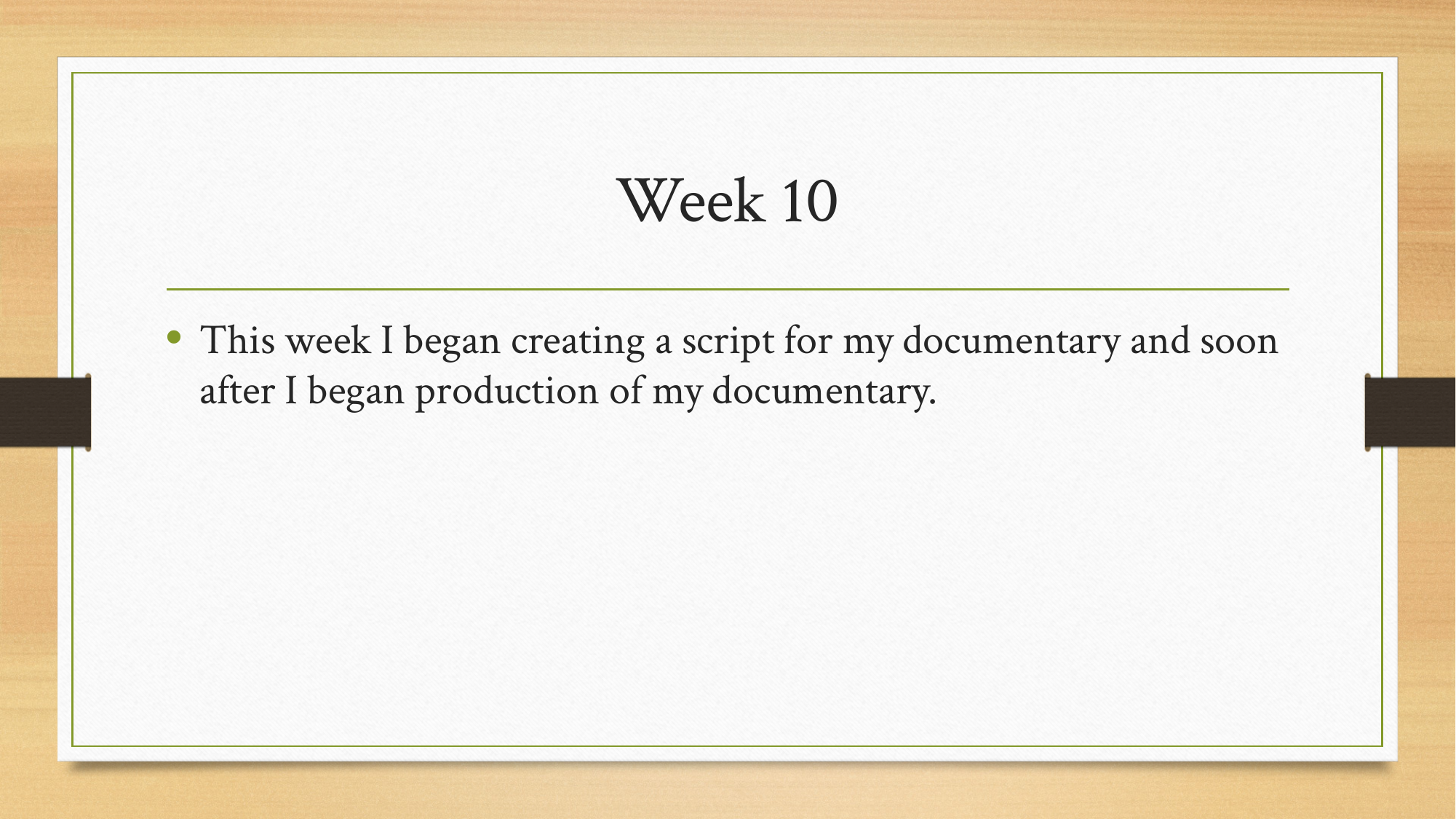

# Week 10
This week I began creating a script for my documentary and soon after I began production of my documentary.